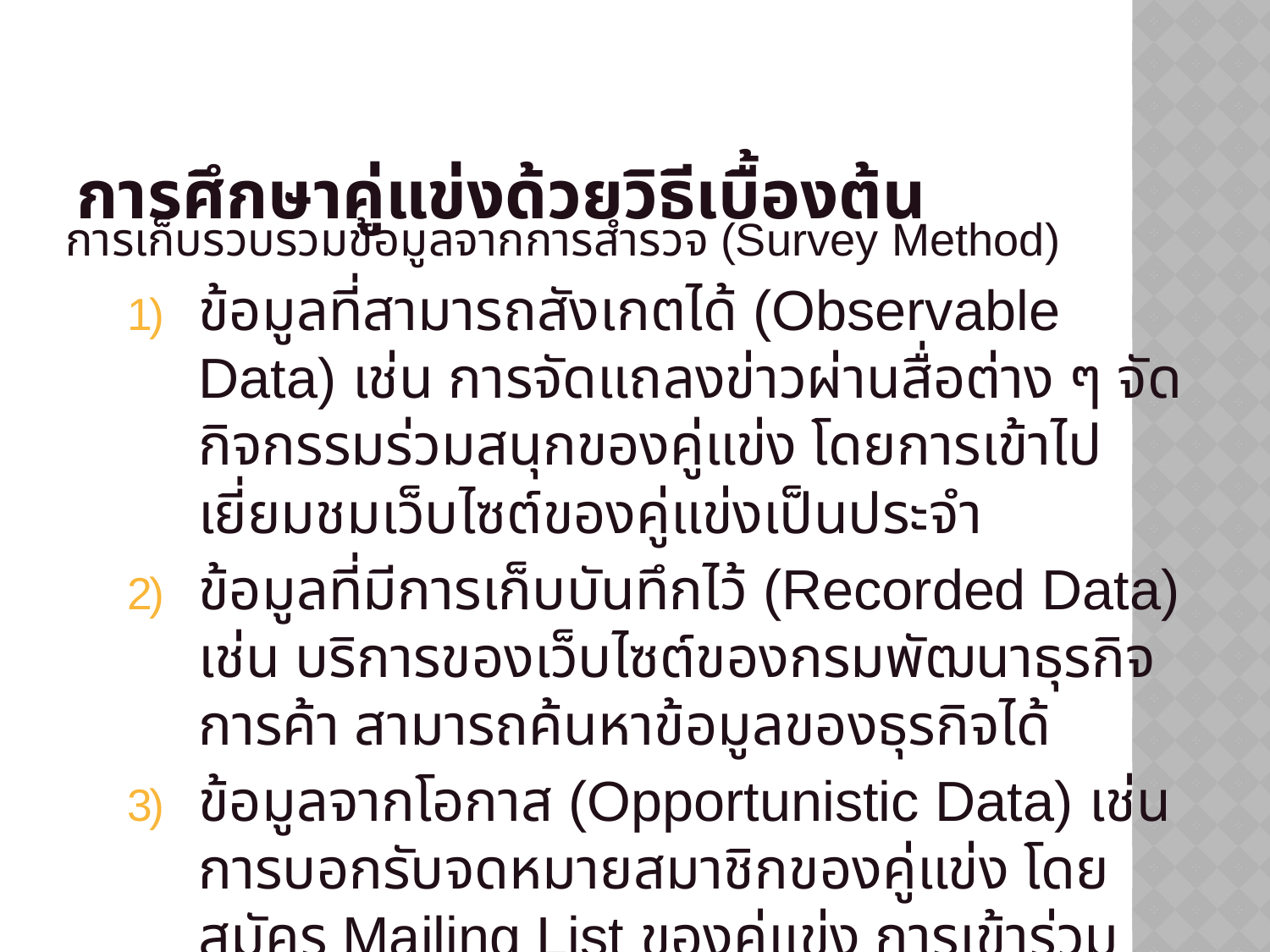

# การศึกษาคู่แข่งด้วยวิธีเบื้องต้น
การเก็บรวบรวมข้อมูลจากการสำรวจ (Survey Method)
ข้อมูลที่สามารถสังเกตได้ (Observable Data) เช่น การจัดแถลงข่าวผ่านสื่อต่าง ๆ จัดกิจกรรมร่วมสนุกของคู่แข่ง โดยการเข้าไปเยี่ยมชมเว็บไซต์ของคู่แข่งเป็นประจำ
ข้อมูลที่มีการเก็บบันทึกไว้ (Recorded Data) เช่น บริการของเว็บไซต์ของกรมพัฒนาธุรกิจการค้า สามารถค้นหาข้อมูลของธุรกิจได้
ข้อมูลจากโอกาส (Opportunistic Data) เช่น การบอกรับจดหมายสมาชิกของคู่แข่ง โดยสมัคร Mailing List ของคู่แข่ง การเข้าร่วม Webboard ของคู่แข่ง